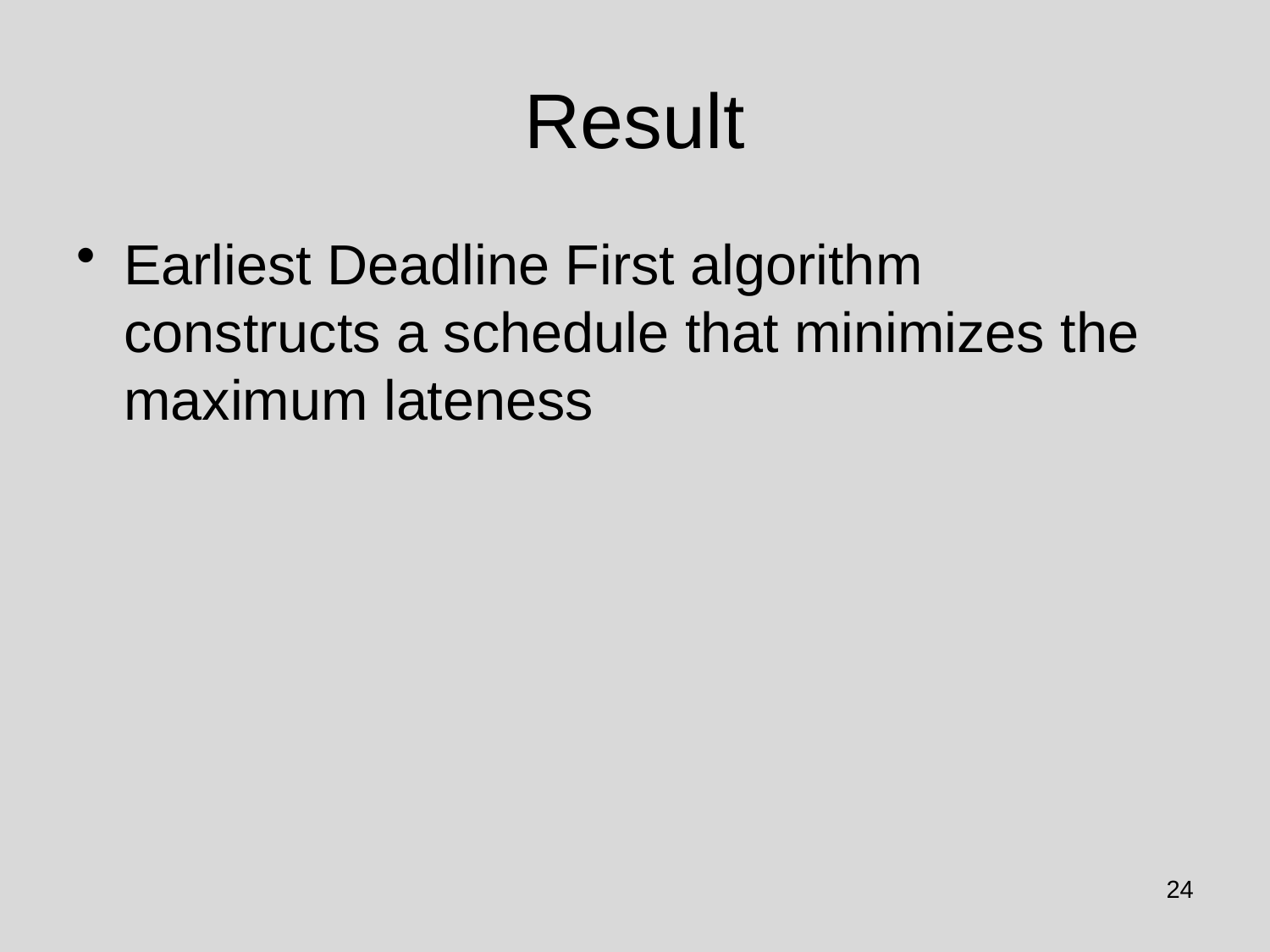

# Result
Earliest Deadline First algorithm constructs a schedule that minimizes the maximum lateness

24